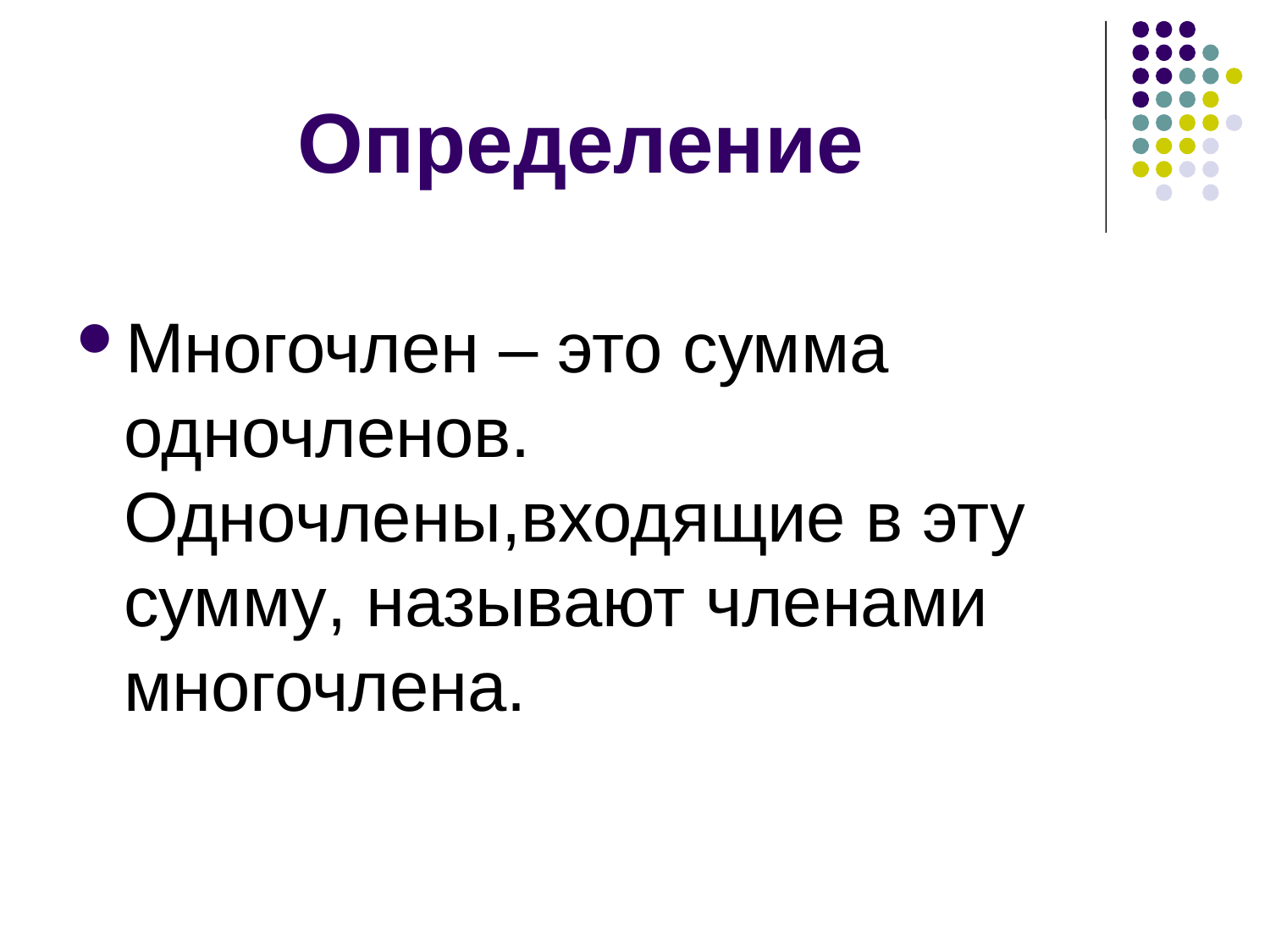

# Определение
Многочлен – это сумма одночленов. Одночлены,входящие в эту сумму, называют членами многочлена.